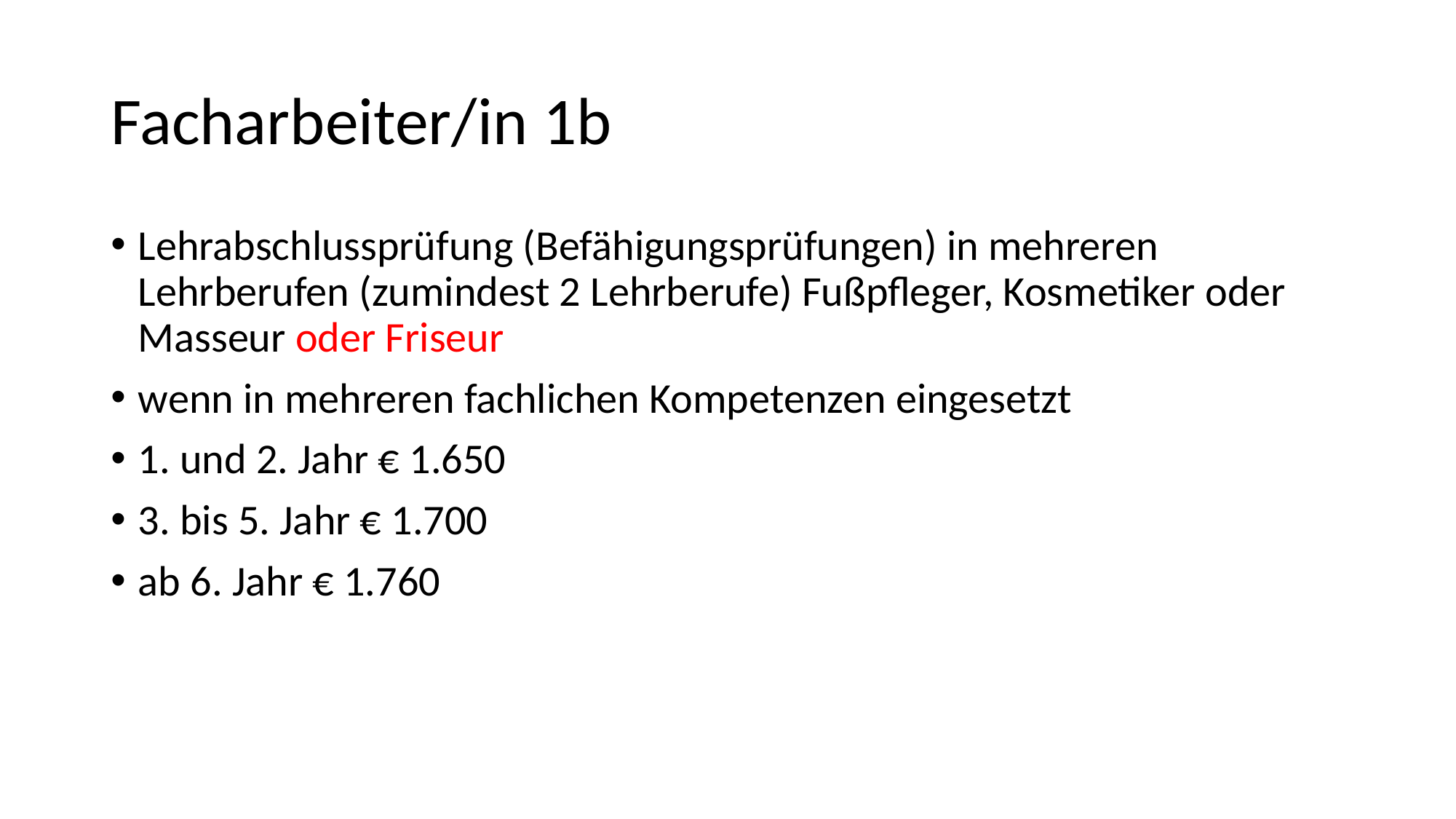

# Facharbeiter/in 1b
Lehrabschlussprüfung (Befähigungsprüfungen) in mehreren Lehrberufen (zumindest 2 Lehrberufe) Fußpfleger, Kosmetiker oder  Masseur oder Friseur
wenn in mehreren fachlichen Kompetenzen eingesetzt
1. und 2. Jahr € 1.650
3. bis 5. Jahr € 1.700
ab 6. Jahr € 1.760